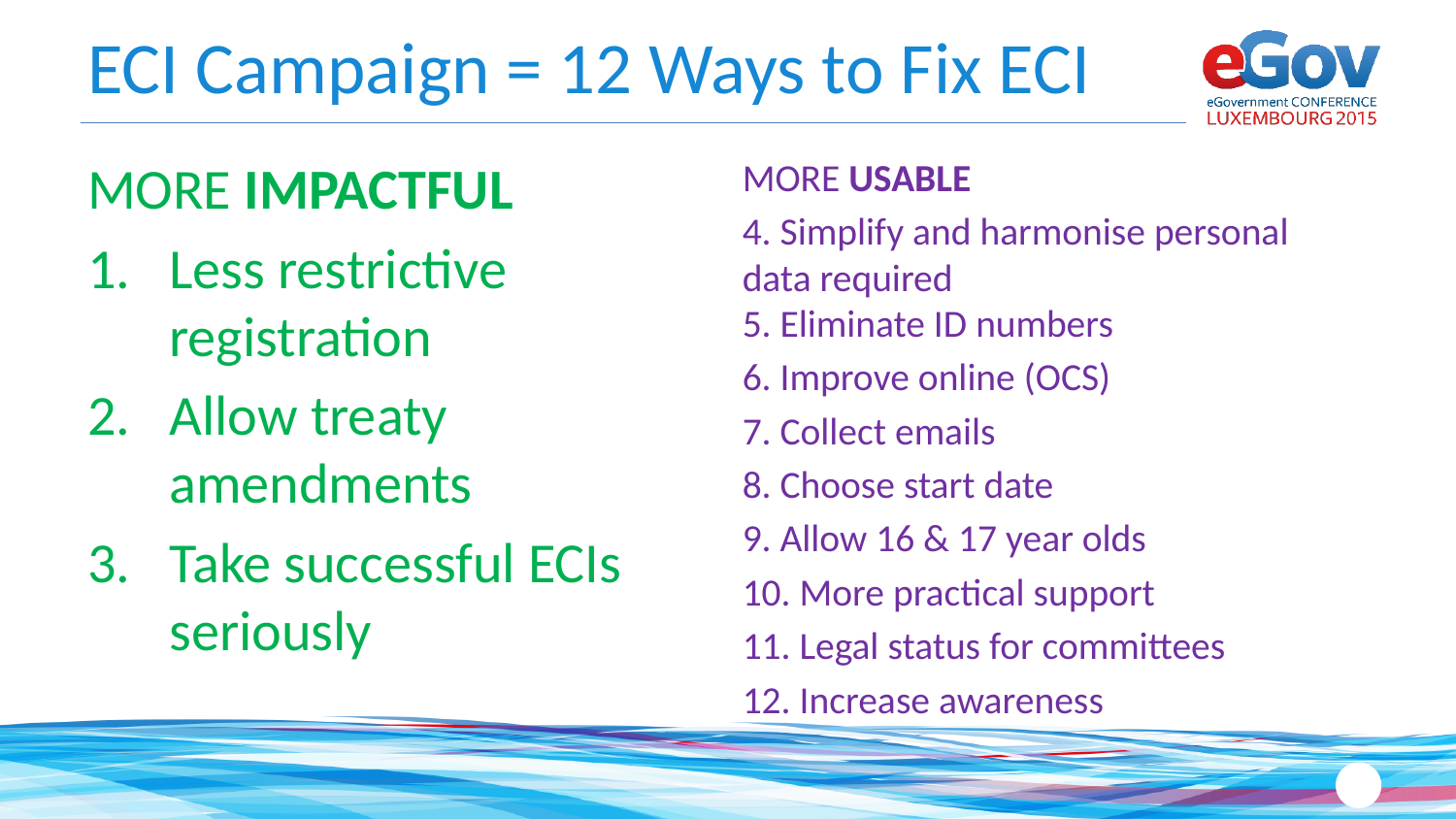

# ECI Campaign = 12 Ways to Fix ECI
MORE IMPACTFUL
Less restrictive registration
Allow treaty amendments
Take successful ECIs seriously

MORE USABLE
4. Simplify and harmonise personal data required
5. Eliminate ID numbers
6. Improve online (OCS)
7. Collect emails
8. Choose start date
9. Allow 16 & 17 year olds
10. More practical support
11. Legal status for committees
12. Increase awareness